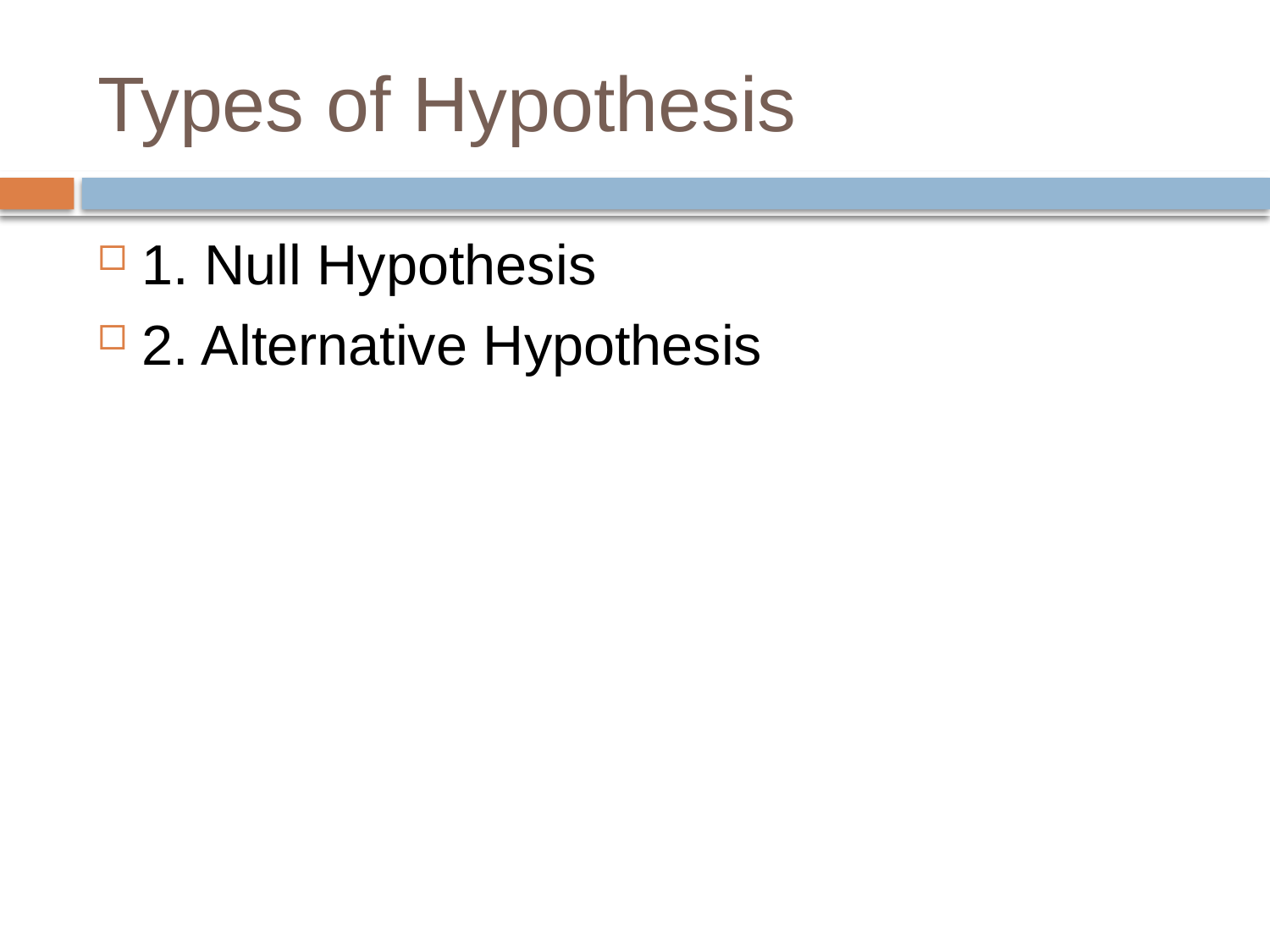

# Types of Hypothesis
1. Null Hypothesis
2. Alternative Hypothesis